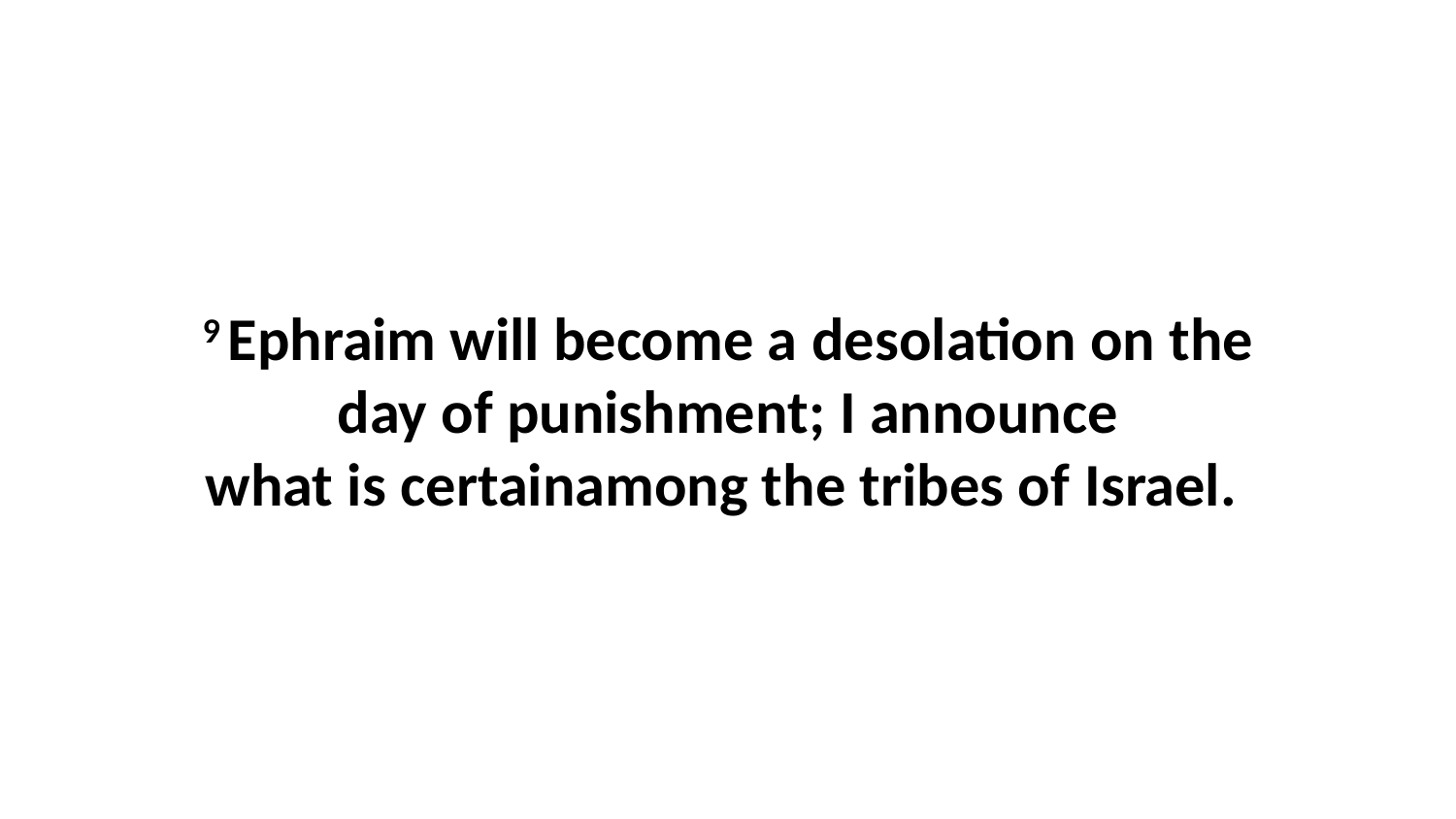

9 Ephraim will become a desolation on the day of punishment; I announce what is certainamong the tribes of Israel.